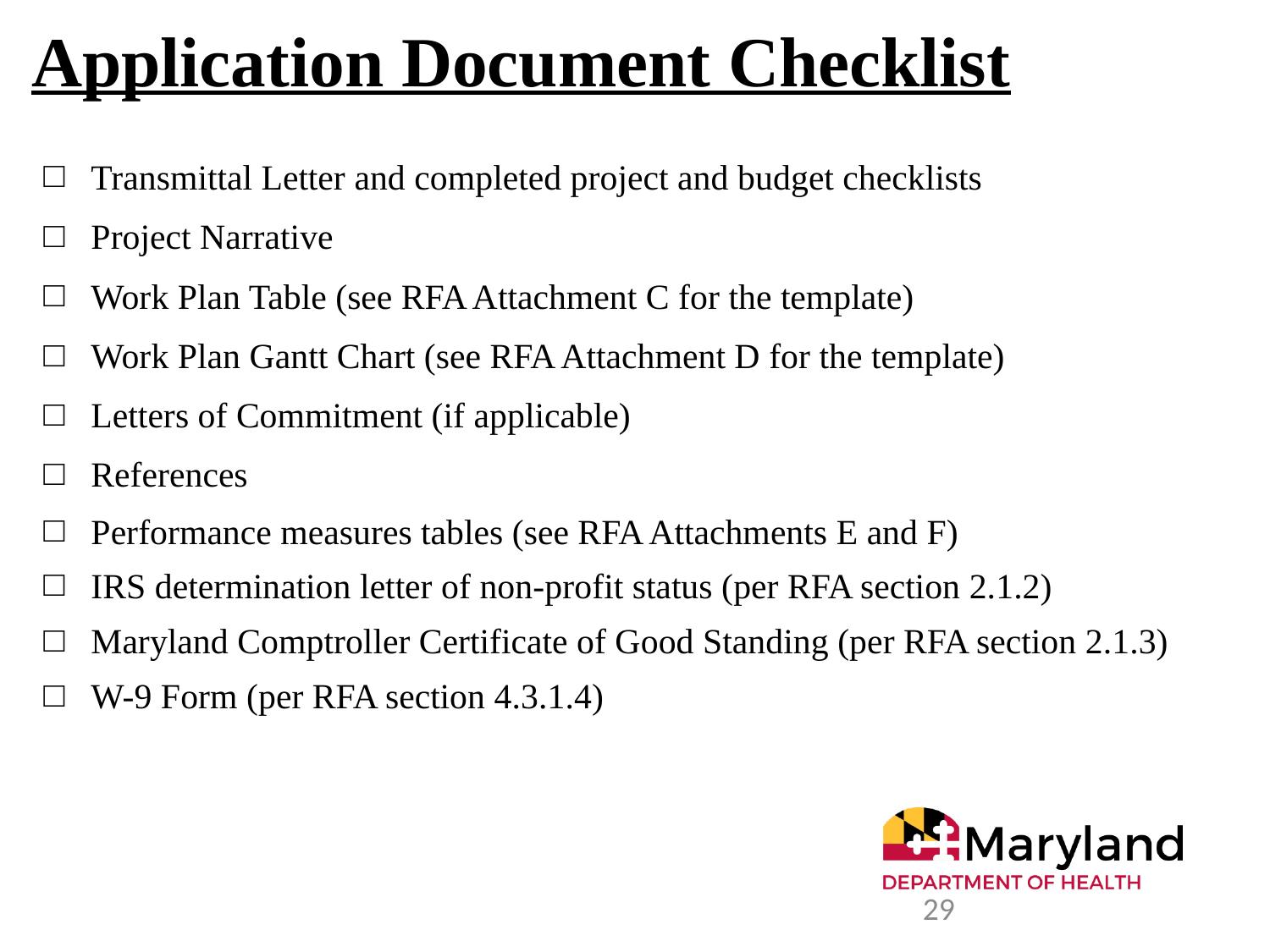

# Application Document Checklist
Transmittal Letter and completed project and budget checklists
Project Narrative
Work Plan Table (see RFA Attachment C for the template)
Work Plan Gantt Chart (see RFA Attachment D for the template)
Letters of Commitment (if applicable)
References
Performance measures tables (see RFA Attachments E and F)
IRS determination letter of non-profit status (per RFA section 2.1.2)
Maryland Comptroller Certificate of Good Standing (per RFA section 2.1.3)
W-9 Form (per RFA section 4.3.1.4)
29